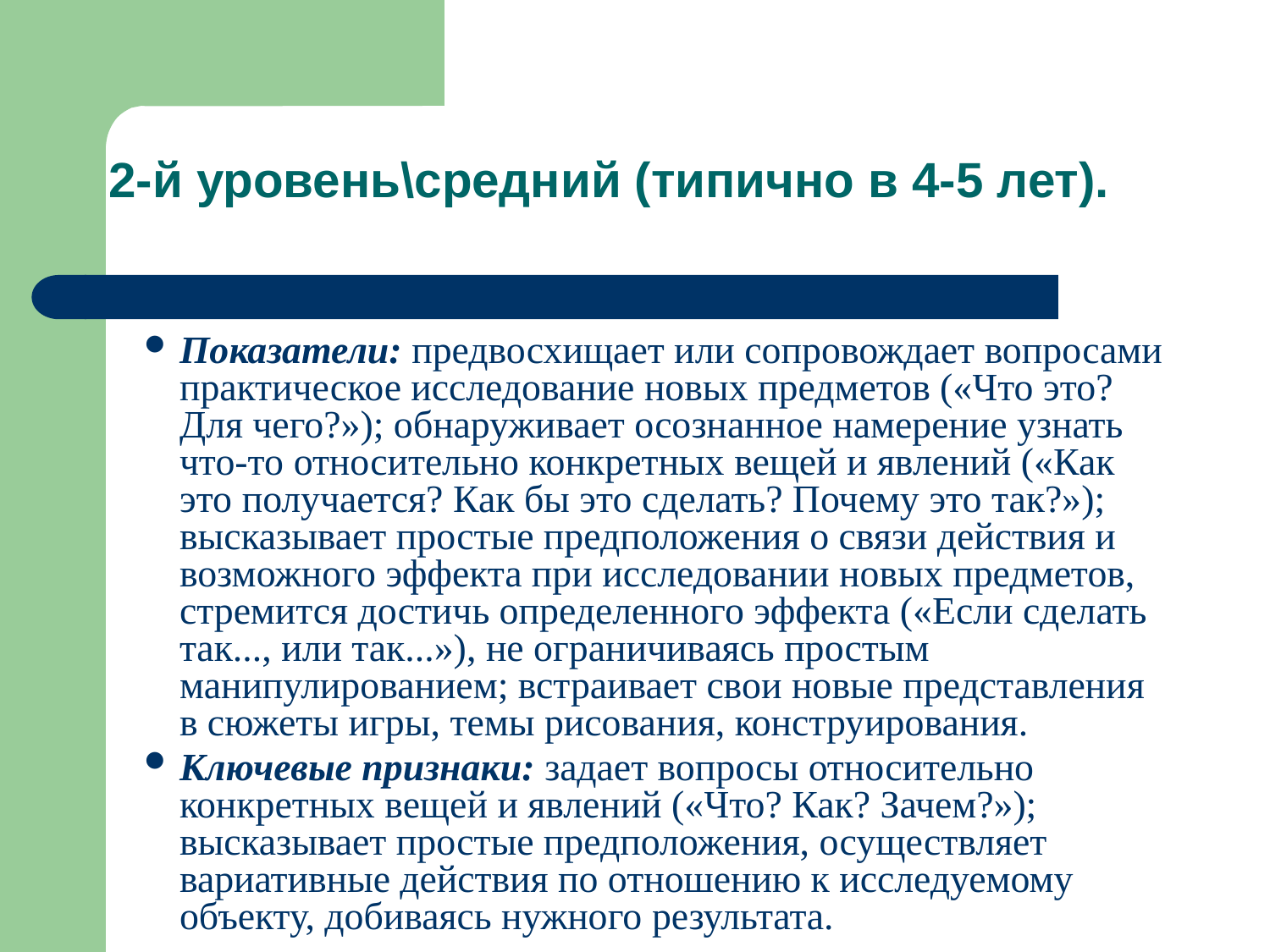

Показатели: предвосхищает или сопровождает вопросами практическое исследование новых предметов («Что это? Для чего?»); обнаруживает осознанное намерение узнать что-то относительно конкретных вещей и явлений («Как это получается? Как бы это сделать? Почему это так?»); высказывает простые предположения о связи действия и возможного эффекта при исследовании новых предметов, стремится достичь определенного эффекта («Если сделать так..., или так...»), не ограничиваясь простым манипулированием; встраивает свои новые представления в сюжеты игры, темы рисования, конструирования.
Ключевые признаки: задает вопросы относительно конкретных вещей и явлений («Что? Как? Зачем?»); высказывает простые предположения, осуществляет вариативные действия по отношению к исследуемому объекту, добиваясь нужного результата.

2-й уровень\средний (типично в 4-5 лет).